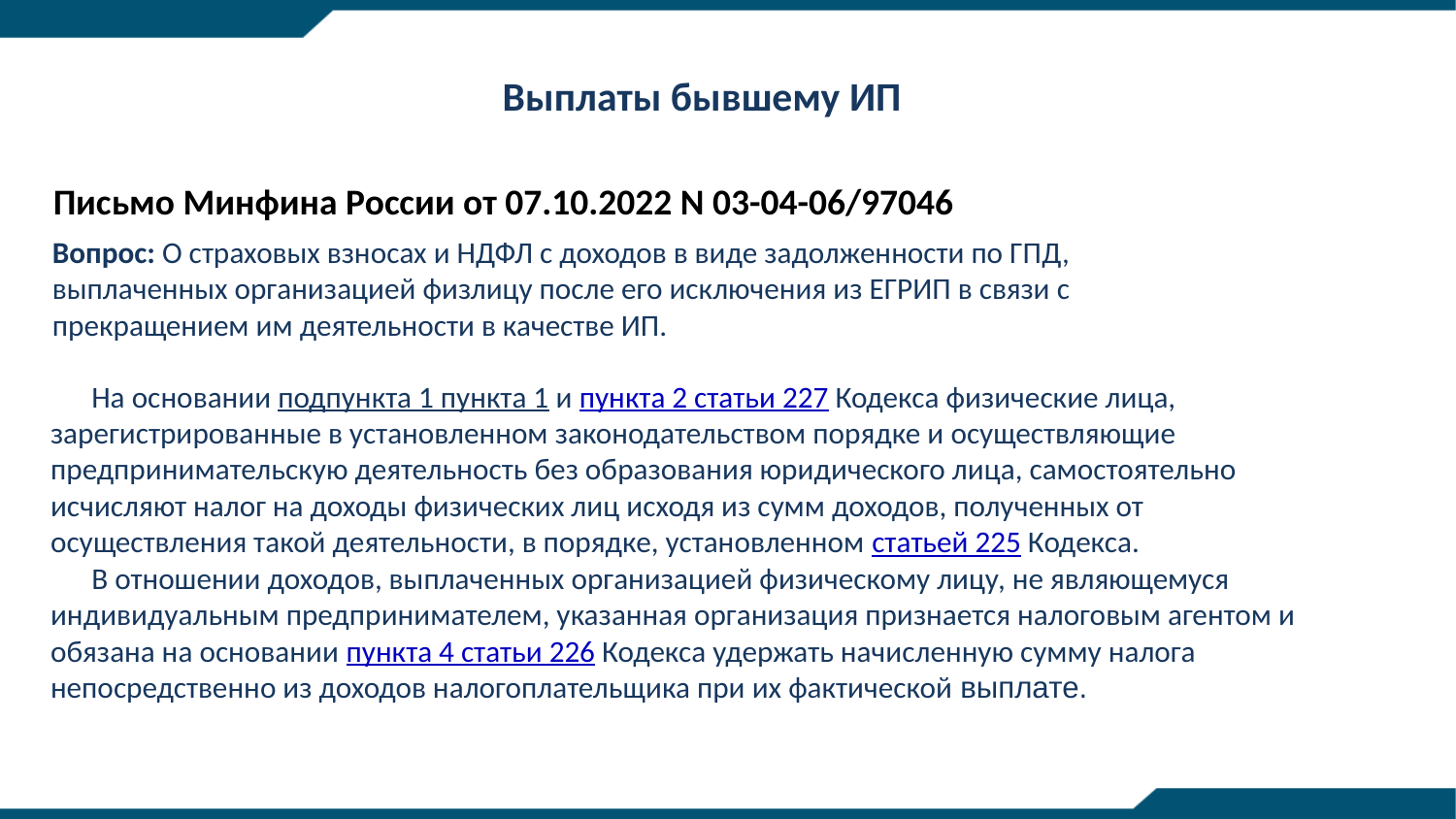

Выплаты бывшему ИП
Письмо Минфина России от 07.10.2022 N 03-04-06/97046
Вопрос: О страховых взносах и НДФЛ с доходов в виде задолженности по ГПД, выплаченных организацией физлицу после его исключения из ЕГРИП в связи с прекращением им деятельности в качестве ИП.
На основании подпункта 1 пункта 1 и пункта 2 статьи 227 Кодекса физические лица, зарегистрированные в установленном законодательством порядке и осуществляющие предпринимательскую деятельность без образования юридического лица, самостоятельно исчисляют налог на доходы физических лиц исходя из сумм доходов, полученных от осуществления такой деятельности, в порядке, установленном статьей 225 Кодекса.
В отношении доходов, выплаченных организацией физическому лицу, не являющемуся индивидуальным предпринимателем, указанная организация признается налоговым агентом и обязана на основании пункта 4 статьи 226 Кодекса удержать начисленную сумму налога непосредственно из доходов налогоплательщика при их фактической выплате.